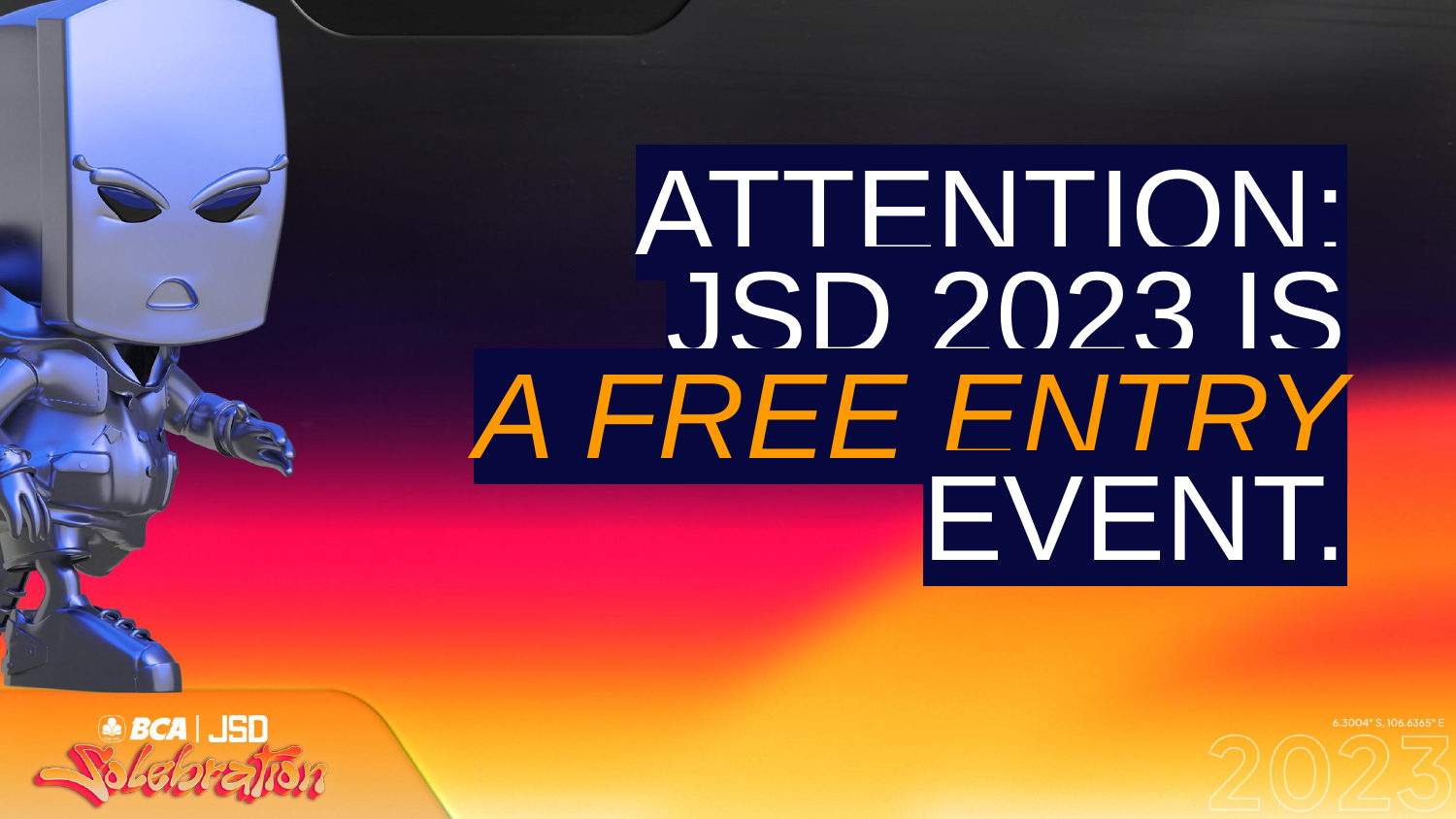

ATTENTION:
JSD 2023 IS
A FREE ENTRY EVENT.